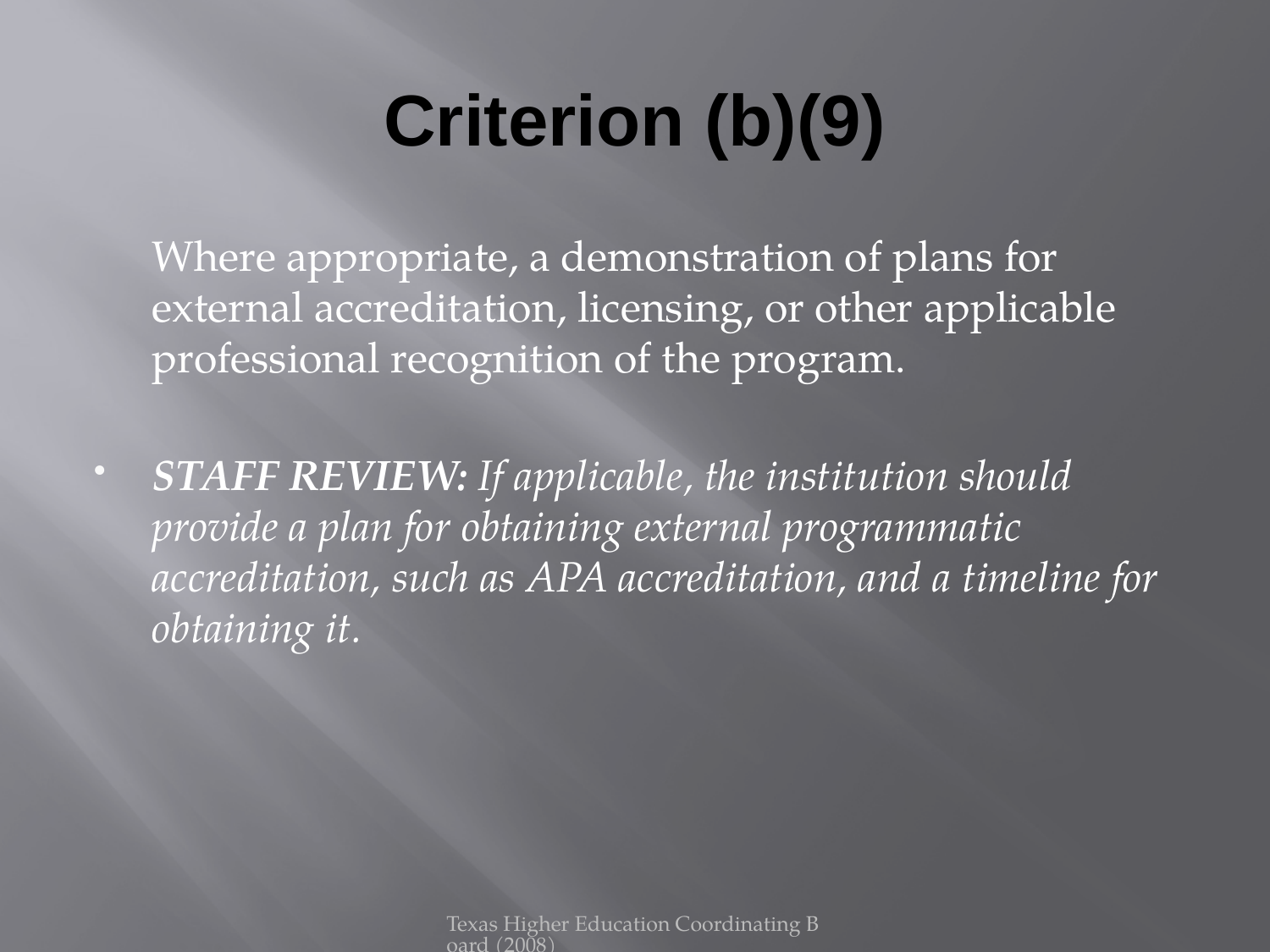

# Criterion (b)(9)
	Where appropriate, a demonstration of plans for external accreditation, licensing, or other applicable professional recognition of the program.

STAFF REVIEW: If applicable, the institution should provide a plan for obtaining external programmatic accreditation, such as APA accreditation, and a timeline for obtaining it.

Texas Higher Education Coordinating Board (2008)